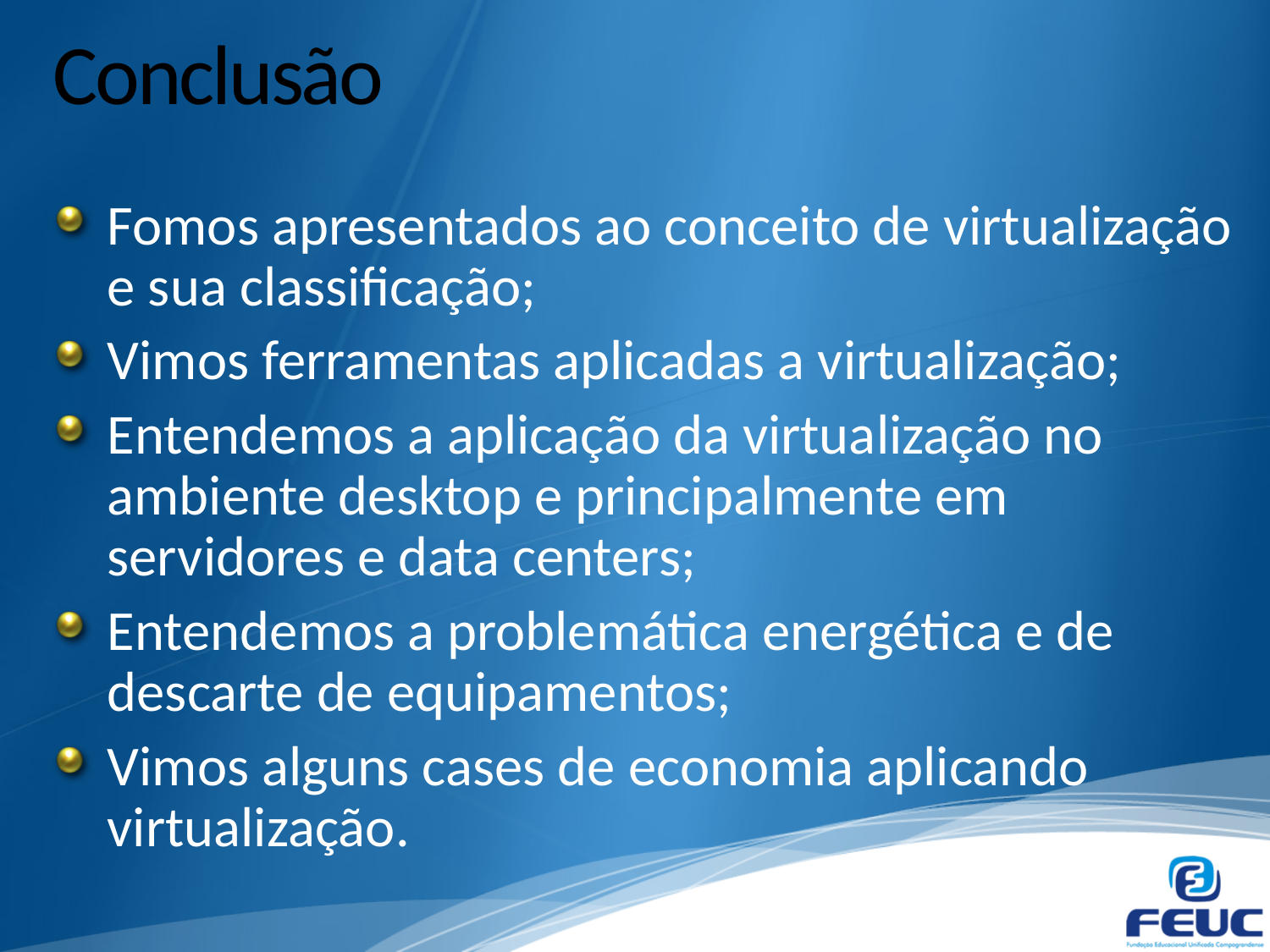

# Conclusão
Fomos apresentados ao conceito de virtualização e sua classificação;
Vimos ferramentas aplicadas a virtualização;
Entendemos a aplicação da virtualização no ambiente desktop e principalmente em servidores e data centers;
Entendemos a problemática energética e de descarte de equipamentos;
Vimos alguns cases de economia aplicando virtualização.